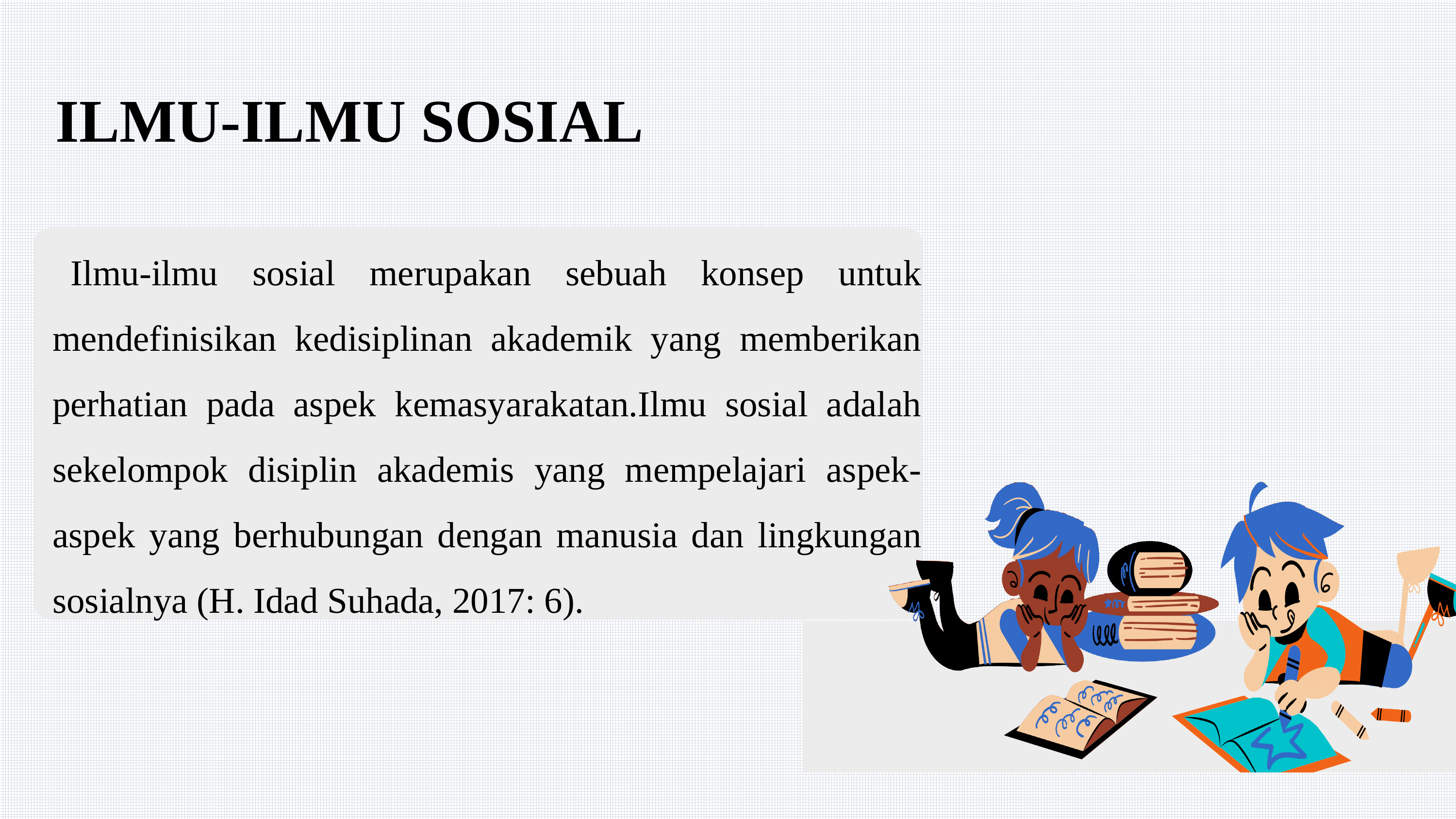

# ILMU-ILMU SOSIAL
Ilmu-ilmu sosial merupakan sebuah konsep untuk mendefinisikan kedisiplinan akademik yang memberikan perhatian pada aspek kemasyarakatan.Ilmu sosial adalah sekelompok disiplin akademis yang mempelajari aspek-aspek yang berhubungan dengan manusia dan lingkungan sosialnya (H. Idad Suhada, 2017: 6).